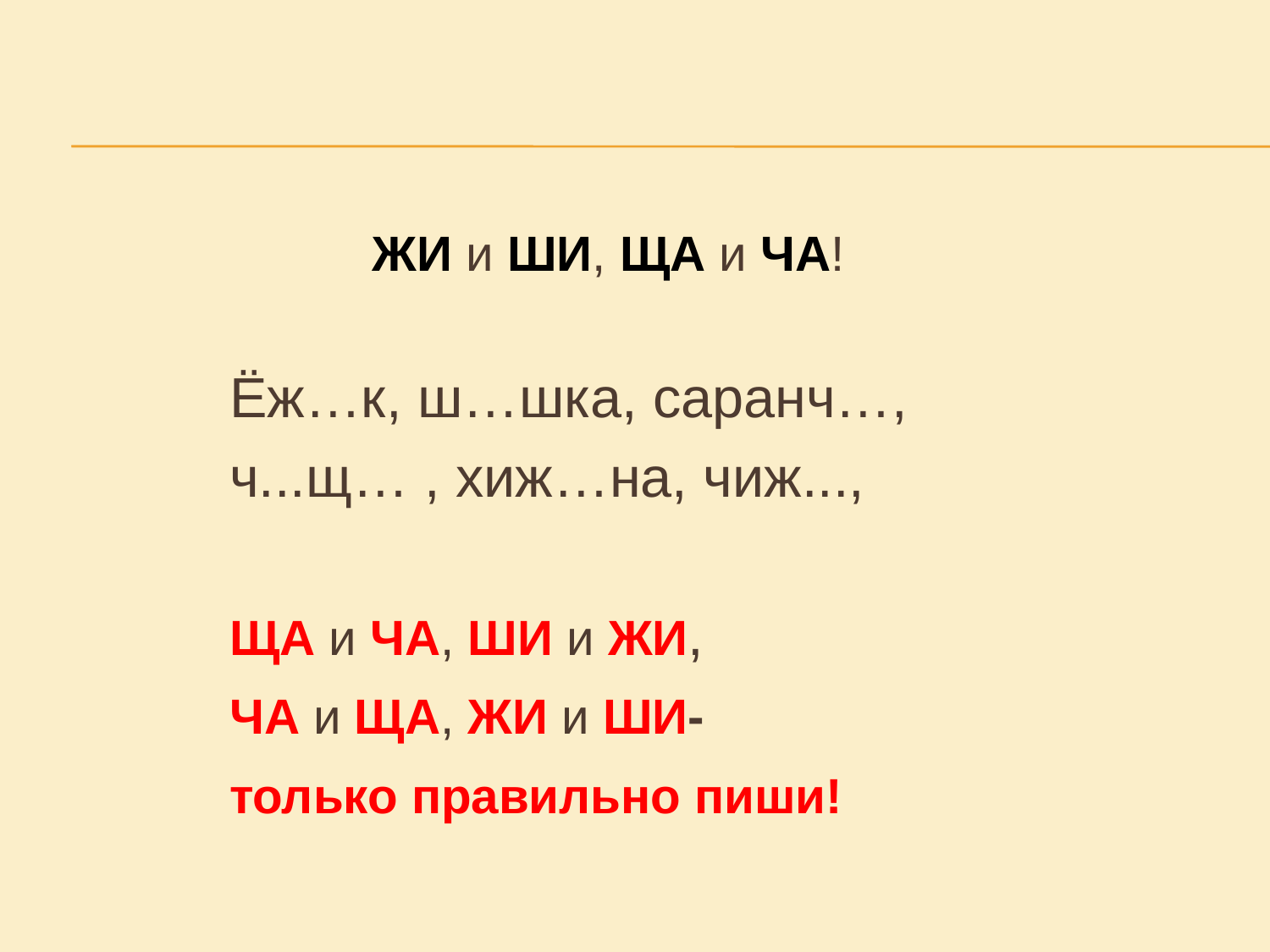

ЖИ и ШИ, ЩА и ЧА!

		Ёж…к, ш…шка, саранч…,
		ч...щ… , хиж…на, чиж...,

		ЩА и ЧА, ШИ и ЖИ,
		ЧА и ЩА, ЖИ и ШИ-
		только правильно пиши!